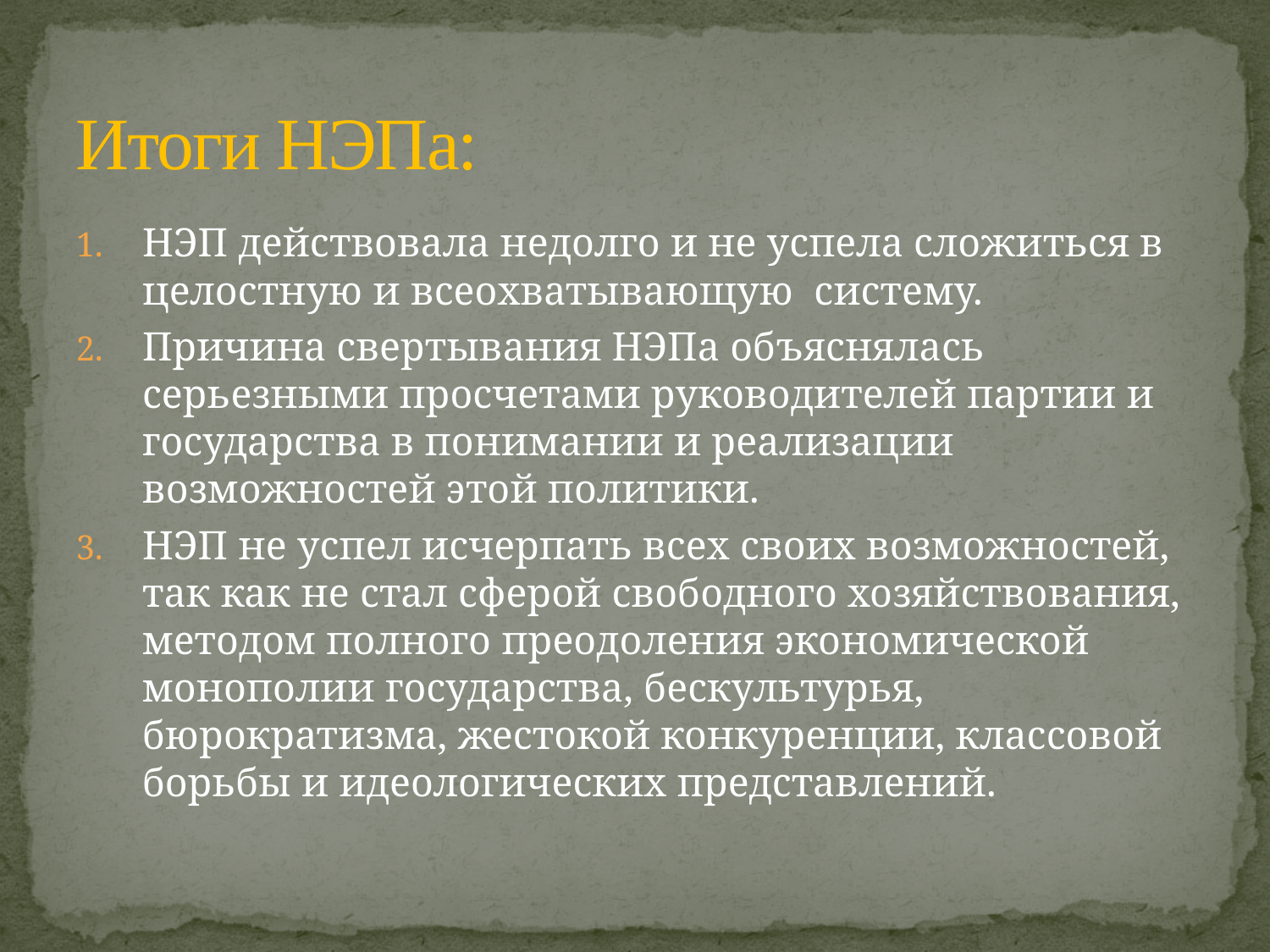

# Итоги НЭПа:
НЭП действовала недолго и не успела сложиться в целостную и всеохватывающую  систему.
Причина свертывания НЭПа объяснялась  серьезными просчетами руководителей партии и государства в понимании и реализации возможностей этой политики.
НЭП не успел исчерпать всех своих возможностей, так как не стал сферой свободного хозяйствования, методом полного преодоления экономической монополии государства, бескультурья, бюрократизма, жестокой конкуренции, классовой борьбы и идеологических представлений.